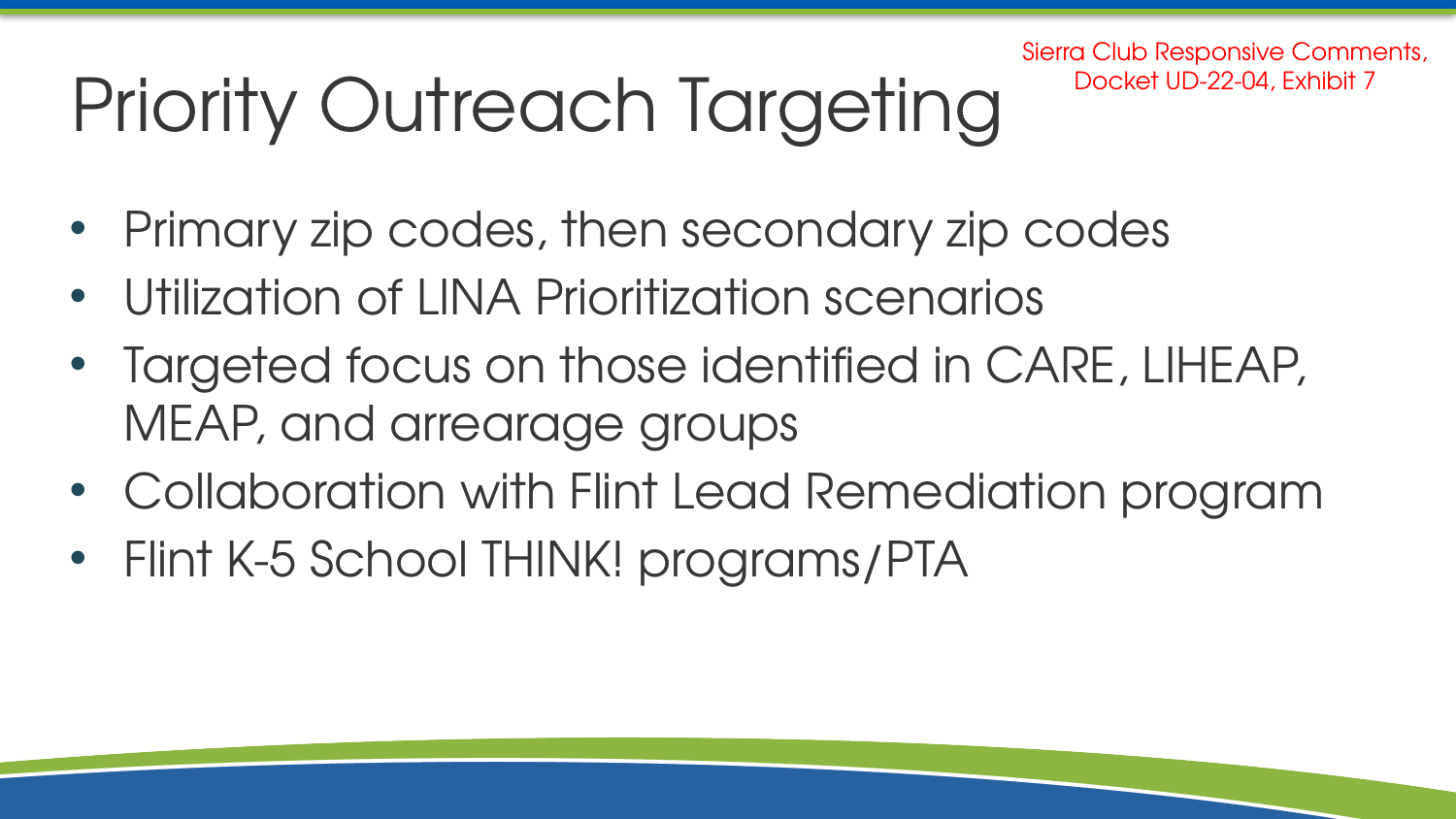

Sierra Club Responsive Comments, Docket UD-22-04, Exhibit 7
# Priority Outreach Targeting
Primary zip codes, then secondary zip codes
Utilization of LINA Prioritization scenarios
Targeted focus on those identified in CARE, LIHEAP, MEAP, and arrearage groups
Collaboration with Flint Lead Remediation program
Flint K-5 School THINK! programs/PTA